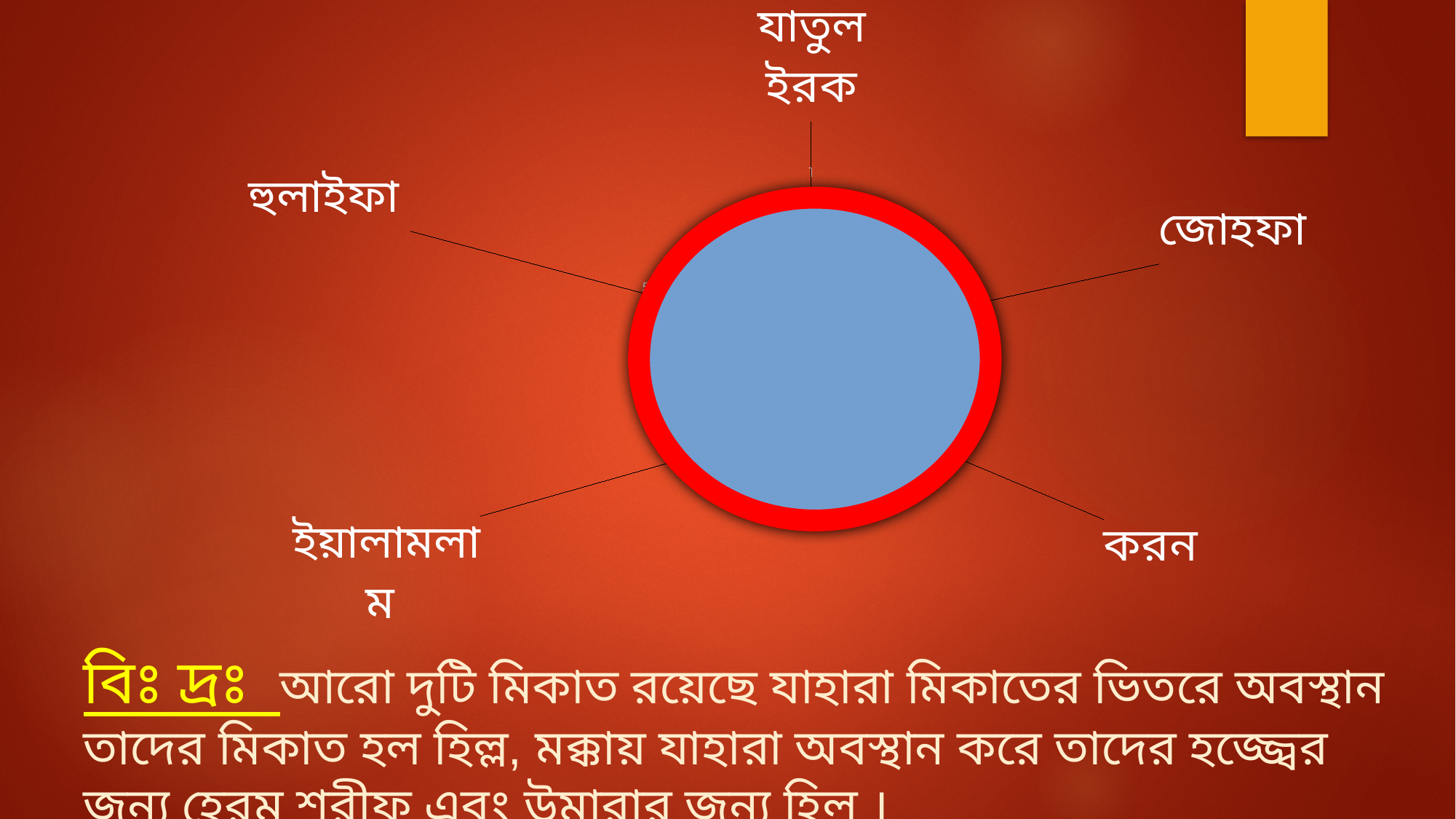

### Chart

| Category |  |
|---|---|
বিঃ দ্রঃ  আরো দুটি মিকাত রয়েছে যাহারা মিকাতের ভিতরে অবস্থান তাদের মিকাত হল হিল্ল, মক্কায় যাহারা অবস্থান করে তাদের হজ্জ্বের জন্য হেরম শরীফ এবং উমারার জন্য হিল ।